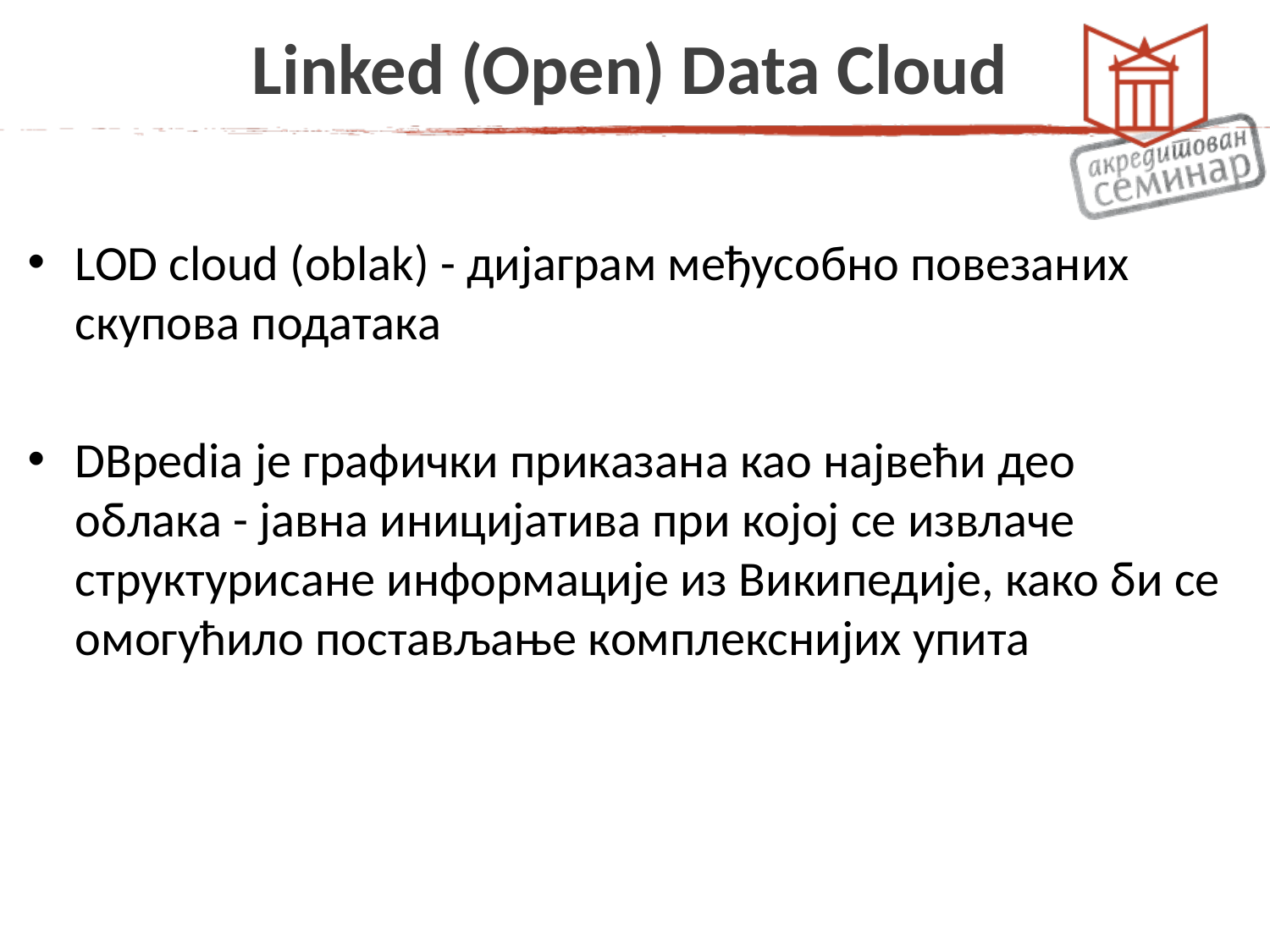

# Linked (Open) Data Cloud

LOD cloud (oblak) - дијаграм међусобно повезаних скупова података

DBpedia је графички приказана као највећи део облака - јавна иницијатива при којој се извлаче структурисане информације из Википедије, како би се омогућило постављање комплекснијих упита